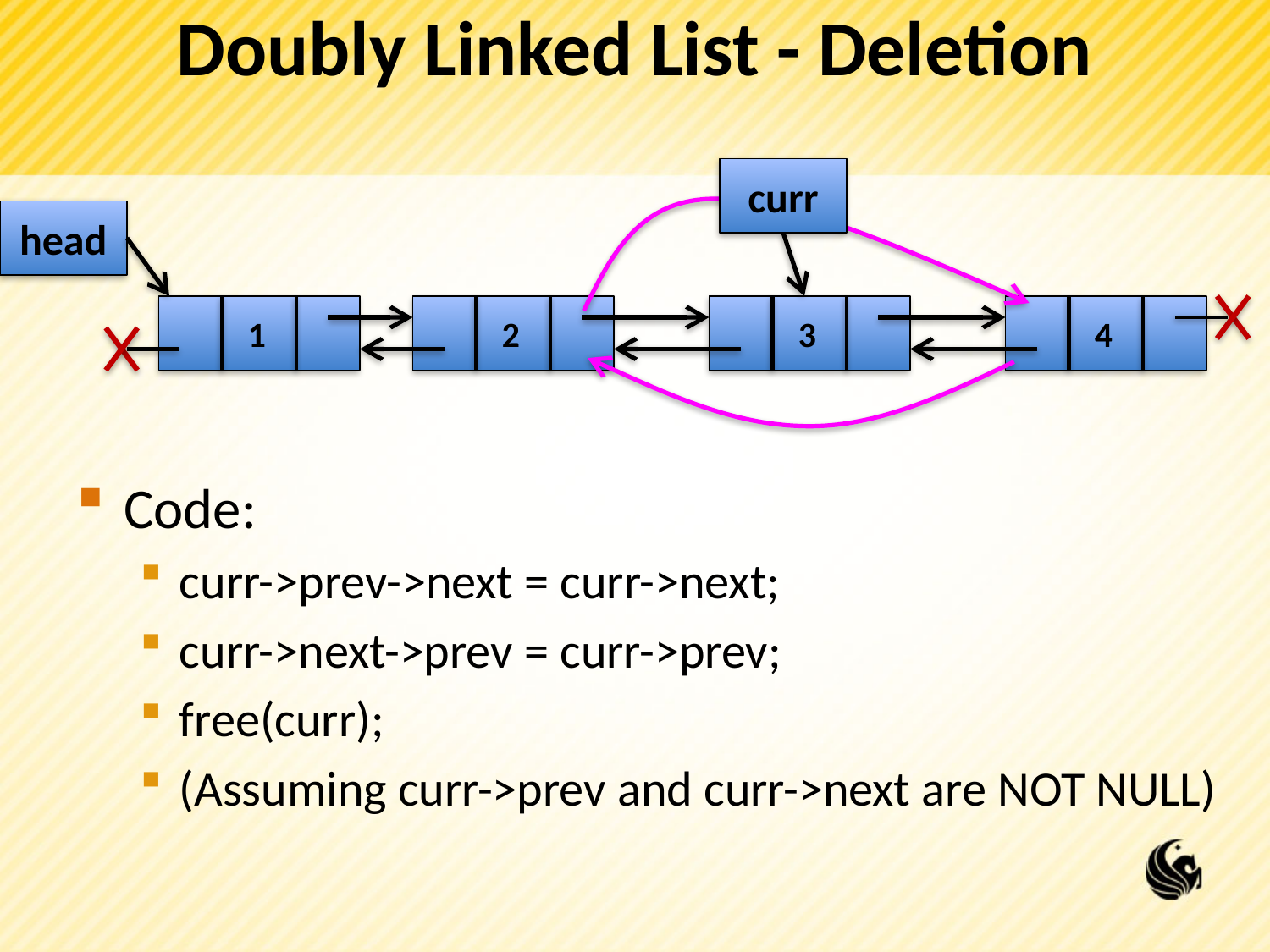

# Doubly Linked List - Deletion
curr

head
       1
       2
       3
       4

Code:
curr->prev->next = curr->next;
curr->next->prev = curr->prev;
free(curr);
(Assuming curr->prev and curr->next are NOT NULL)